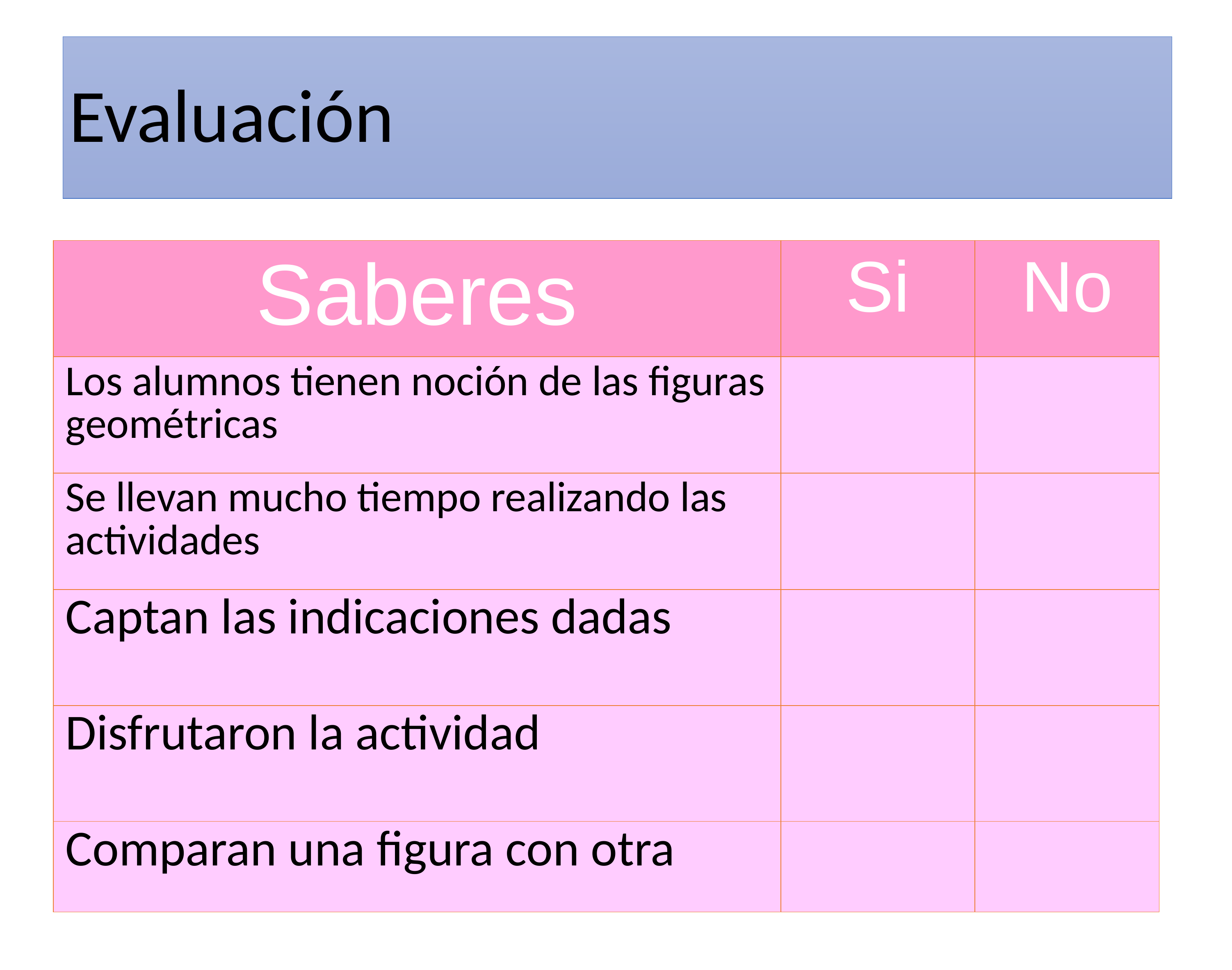

# Evaluación
| Saberes | Si | No |
| --- | --- | --- |
| Los alumnos tienen noción de las figuras geométricas |  |  |
| Se llevan mucho tiempo realizando las actividades |  |  |
| Captan las indicaciones dadas |  |  |
| Disfrutaron la actividad |  |  |
| Comparan una figura con otra |  |  |